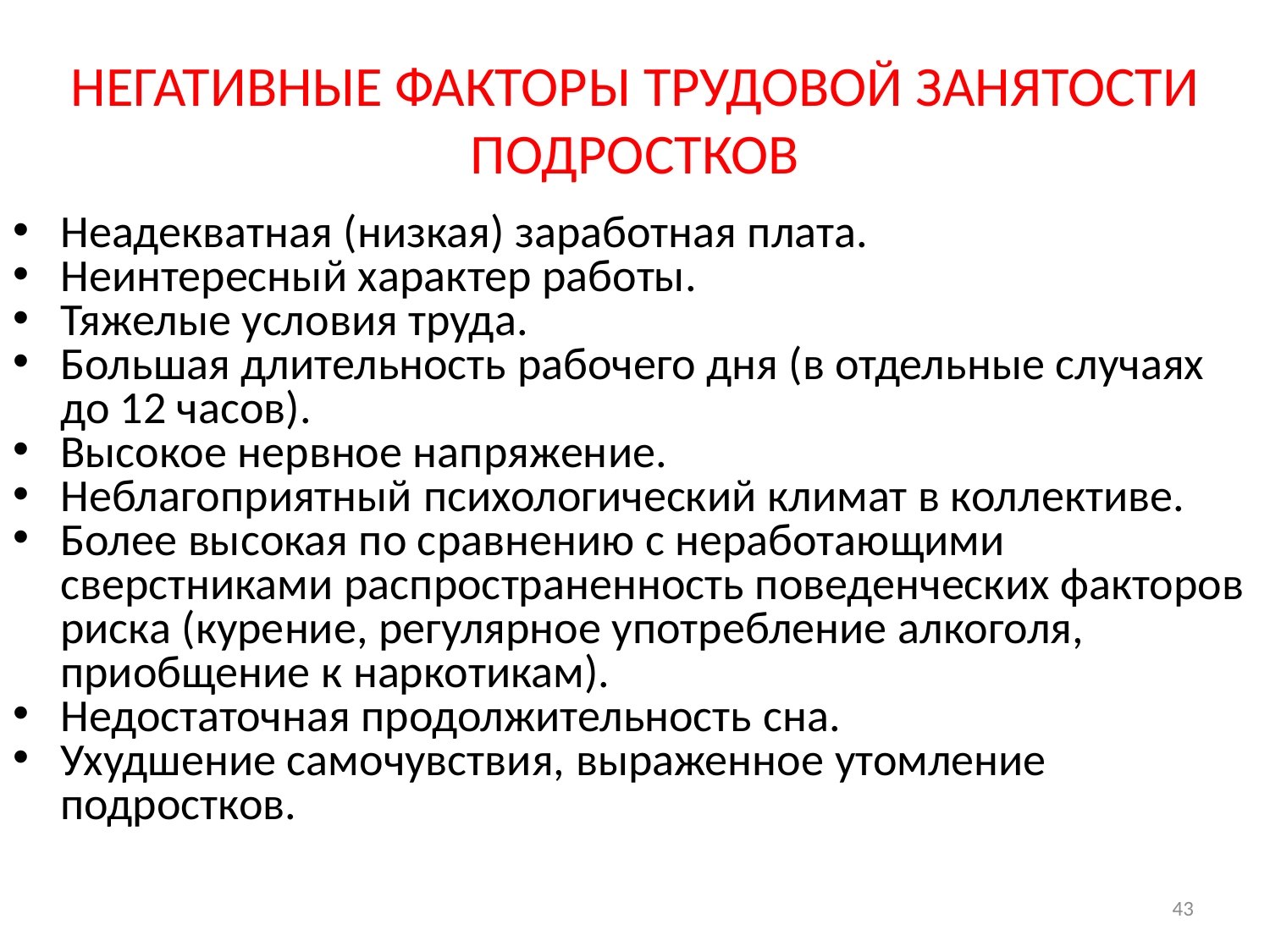

# НЕГАТИВНЫЕ ФАКТОРЫ ТРУДОВОЙ ЗАНЯТОСТИ ПОДРОСТКОВ
Неадекватная (низкая) заработная плата.
Неинтересный характер работы.
Тяжелые условия труда.
Большая длительность рабочего дня (в отдельные случаях до 12 часов).
Высокое нервное напряжение.
Неблагоприятный психологический климат в коллективе.
Более высокая по сравнению с неработающими сверстниками распространенность поведенческих факторов риска (курение, регулярное употребление алкоголя, приобщение к наркотикам).
Недостаточная продолжительность сна.
Ухудшение самочувствия, выраженное утомление подростков.
43